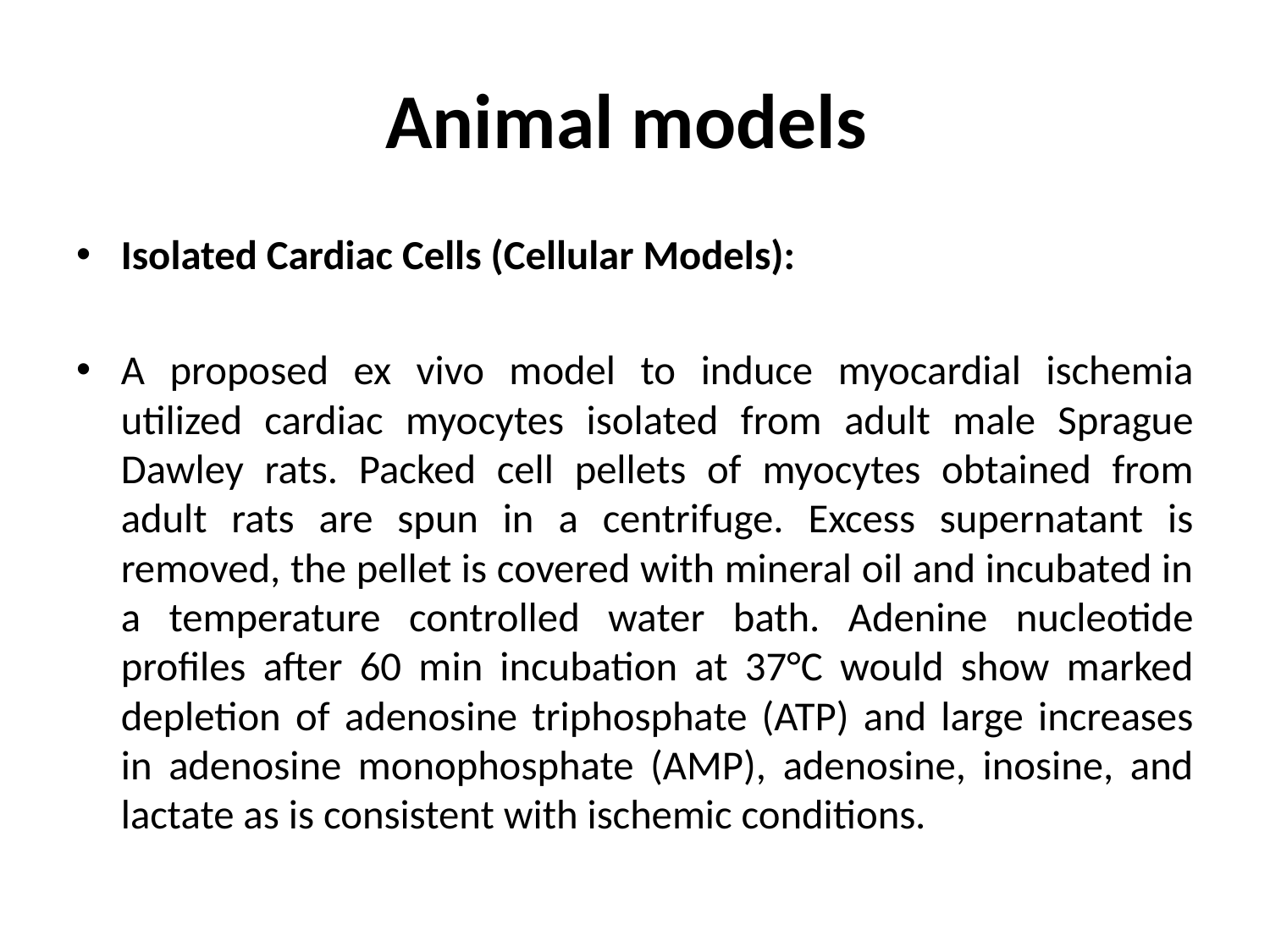

# Animal models
Isolated Cardiac Cells (Cellular Models):

A proposed ex vivo model to induce myocardial ischemia utilized cardiac myocytes isolated from adult male Sprague Dawley rats. Packed cell pellets of myocytes obtained from adult rats are spun in a centrifuge. Excess supernatant is removed, the pellet is covered with mineral oil and incubated in a temperature controlled water bath. Adenine nucleotide profiles after 60 min incubation at 37°C would show marked depletion of adenosine triphosphate (ATP) and large increases in adenosine monophosphate (AMP), adenosine, inosine, and lactate as is consistent with ischemic conditions.